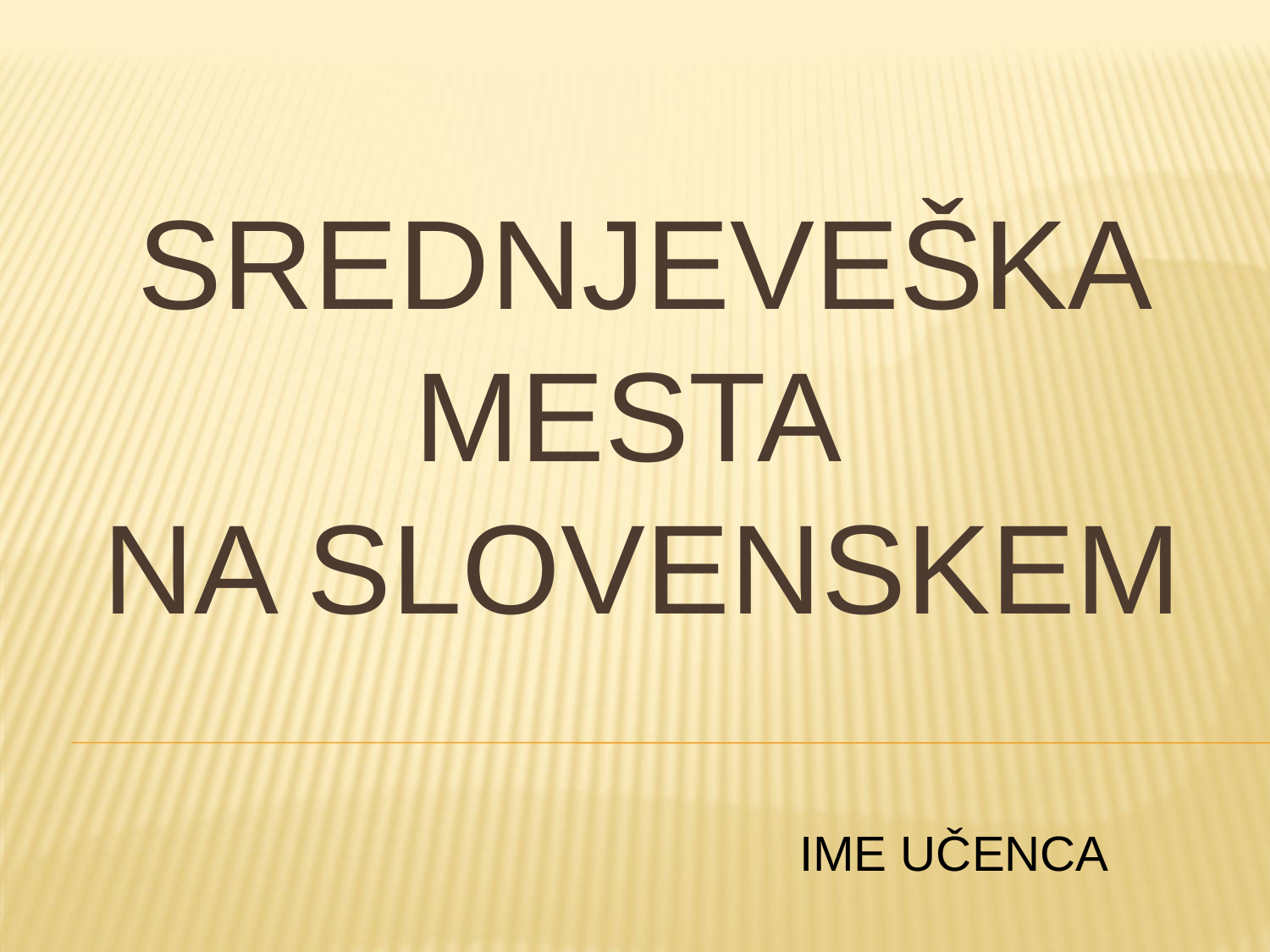

# SREDNJEVEŠKA MESTA NA SLOVENSKEM
IME UČENCA